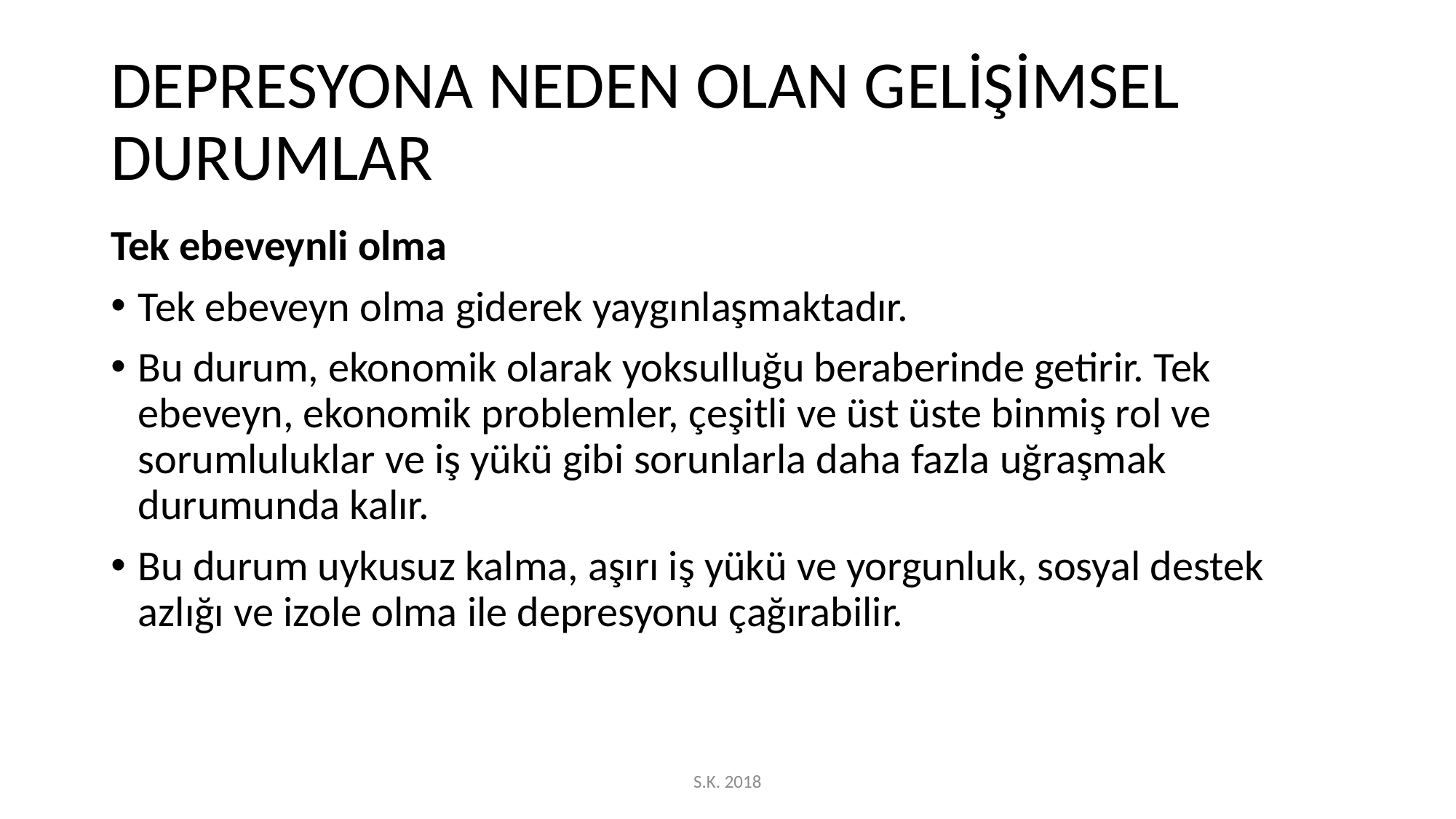

# DEPRESYONA NEDEN OLAN GELİŞİMSEL DURUMLAR
Tek ebeveynli olma
Tek ebeveyn olma giderek yaygınlaşmaktadır.
Bu durum, ekonomik olarak yoksulluğu beraberinde getirir. Tek ebeveyn, ekonomik problemler, çeşitli ve üst üste binmiş rol ve sorumluluklar ve iş yükü gibi sorunlarla daha fazla uğraşmak durumunda kalır.
Bu durum uykusuz kalma, aşırı iş yükü ve yorgunluk, sosyal destek azlığı ve izole olma ile depresyonu çağırabilir.

S.K. 2018